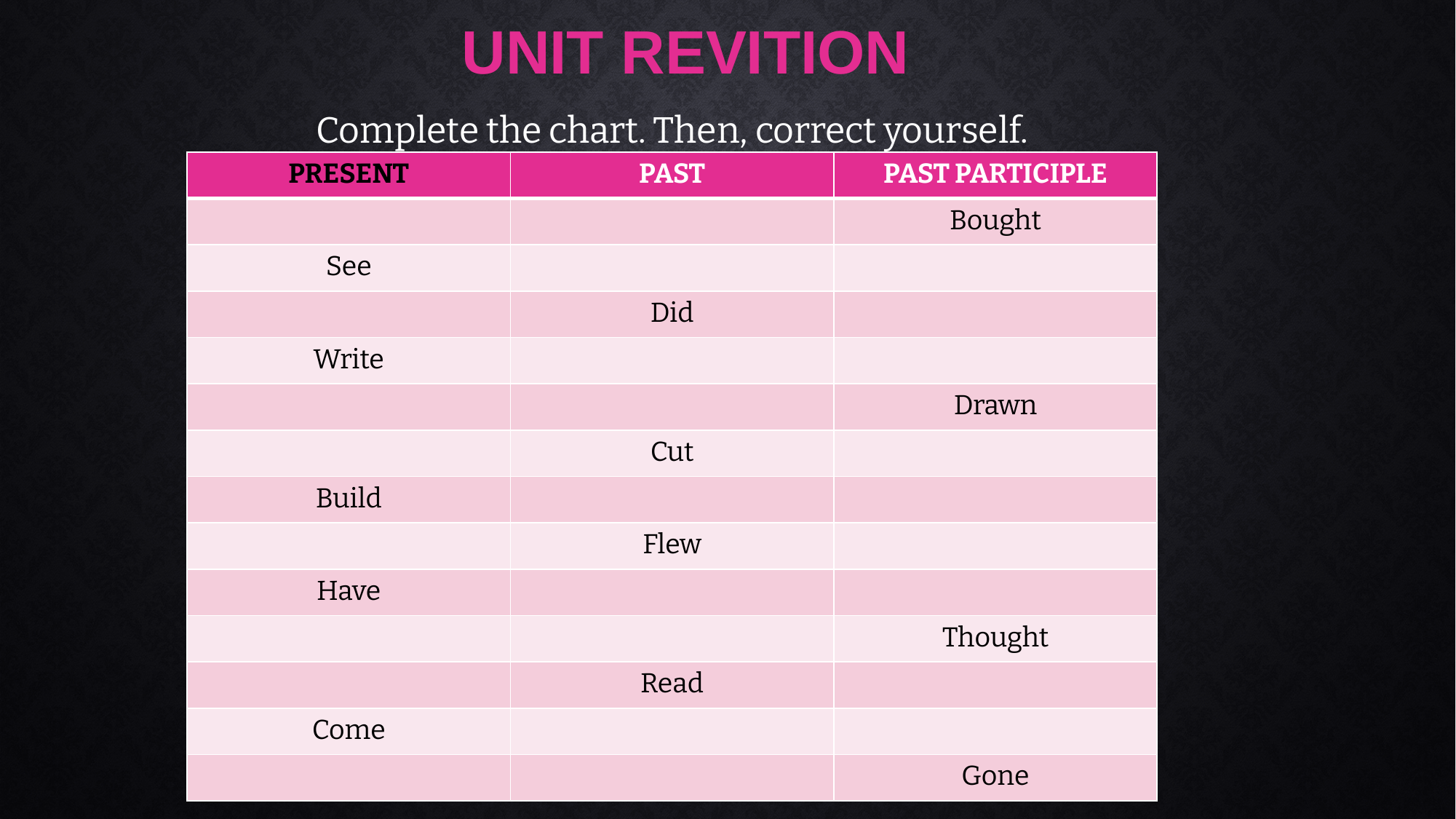

# UNIT REVITION
Complete the chart. Then, correct yourself.
| PRESENT | PAST | PAST PARTICIPLE |
| --- | --- | --- |
|  |  | Bought |
| See |  |  |
|  | Did |  |
| Write |  |  |
|  |  | Drawn |
|  | Cut |  |
| Build |  |  |
|  | Flew |  |
| Have |  |  |
|  |  | Thought |
|  | Read |  |
| Come |  |  |
|  |  | Gone |